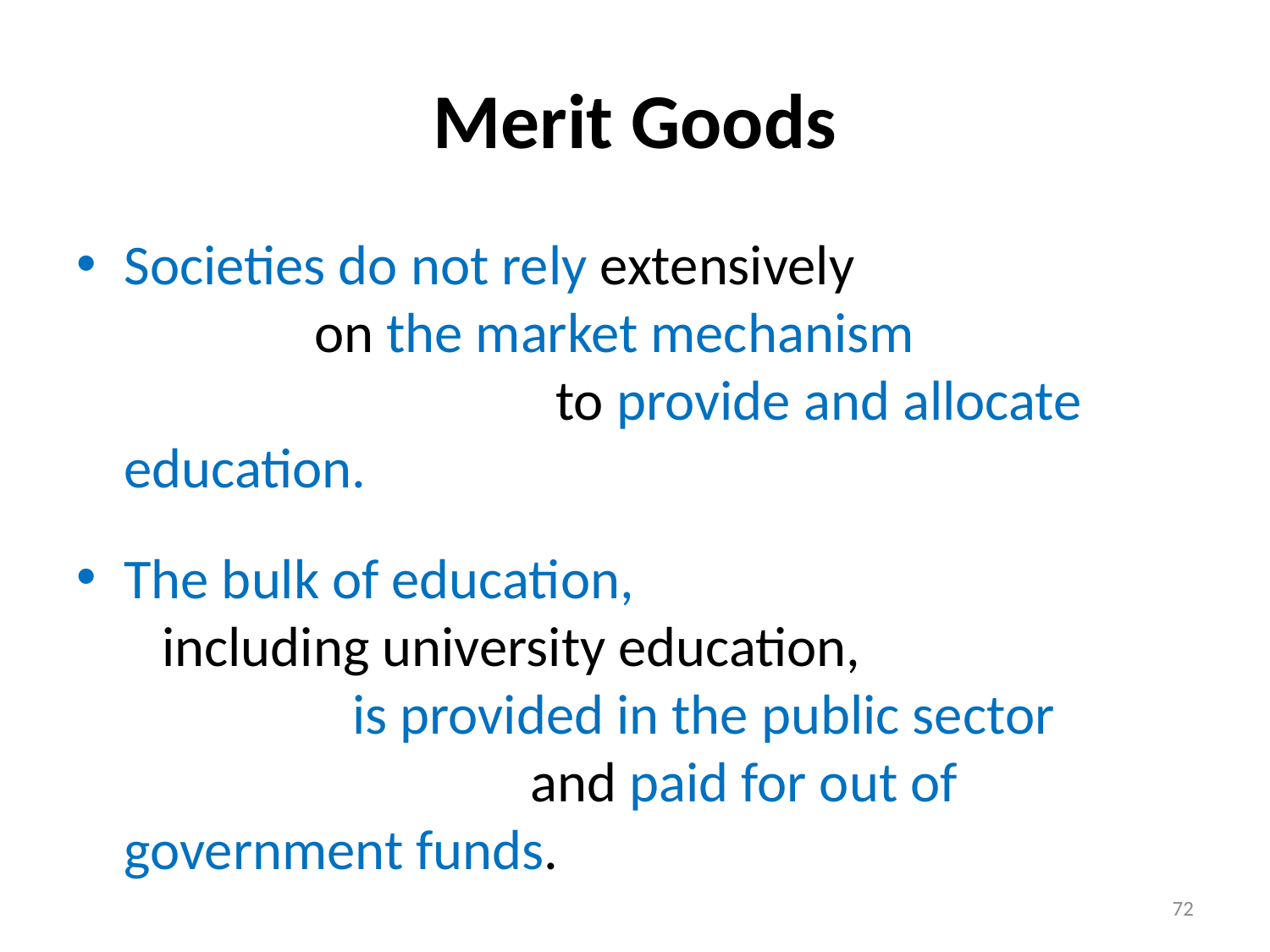

# Merit Goods
Societies do not rely extensively                                          on the market mechanism                                                        to provide and allocate education.
The bulk of education,                                                including university education,                                             is provided in the public sector                                           and paid for out of government funds.

72